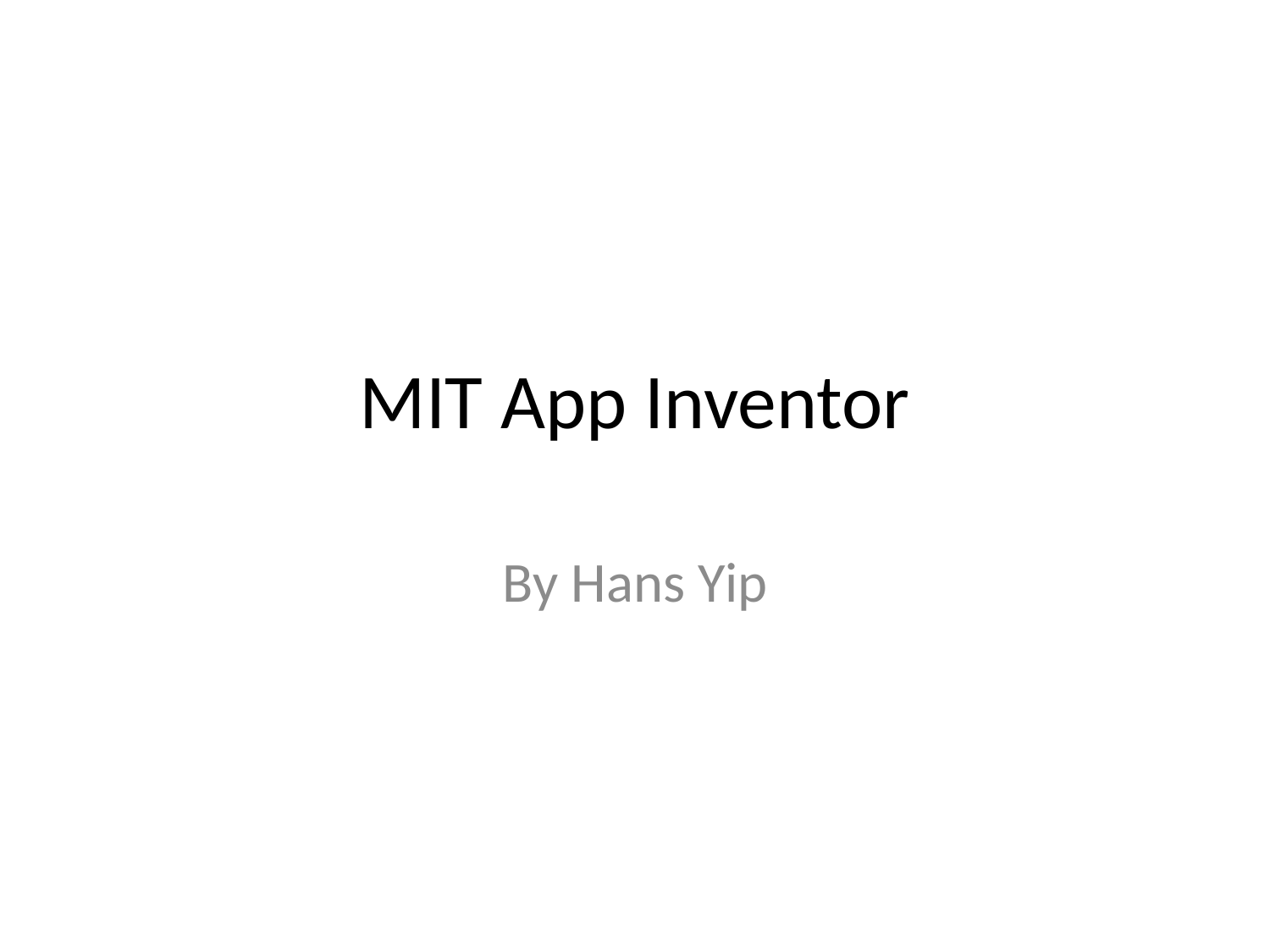

# MIT App Inventor
By Hans Yip